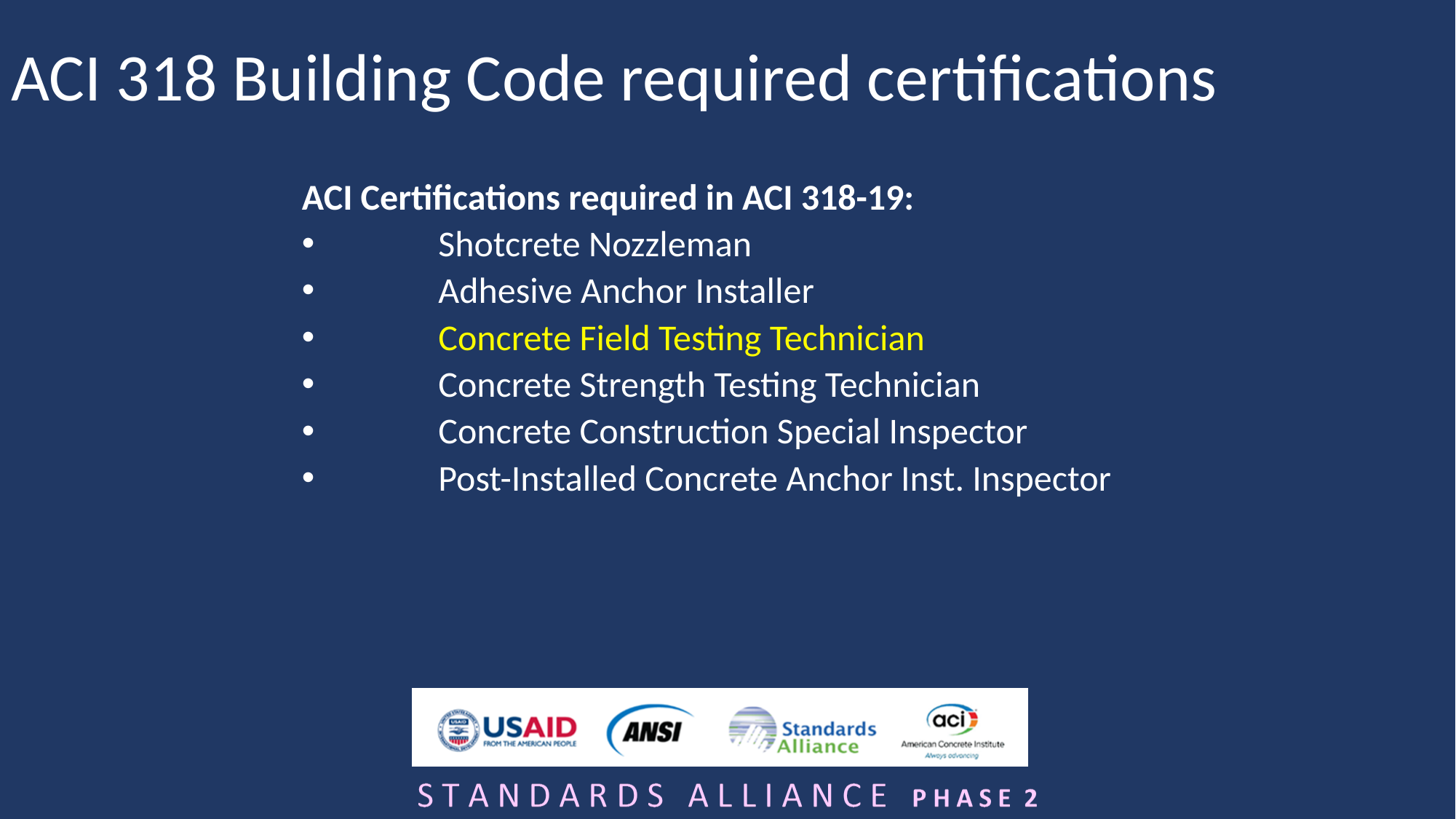

# ACI 318 Building Code required certifications
ACI Certifications required in ACI 318-19:
	Shotcrete Nozzleman
	Adhesive Anchor Installer
	Concrete Field Testing Technician
	Concrete Strength Testing Technician
	Concrete Construction Special Inspector
	Post-Installed Concrete Anchor Inst. Inspector